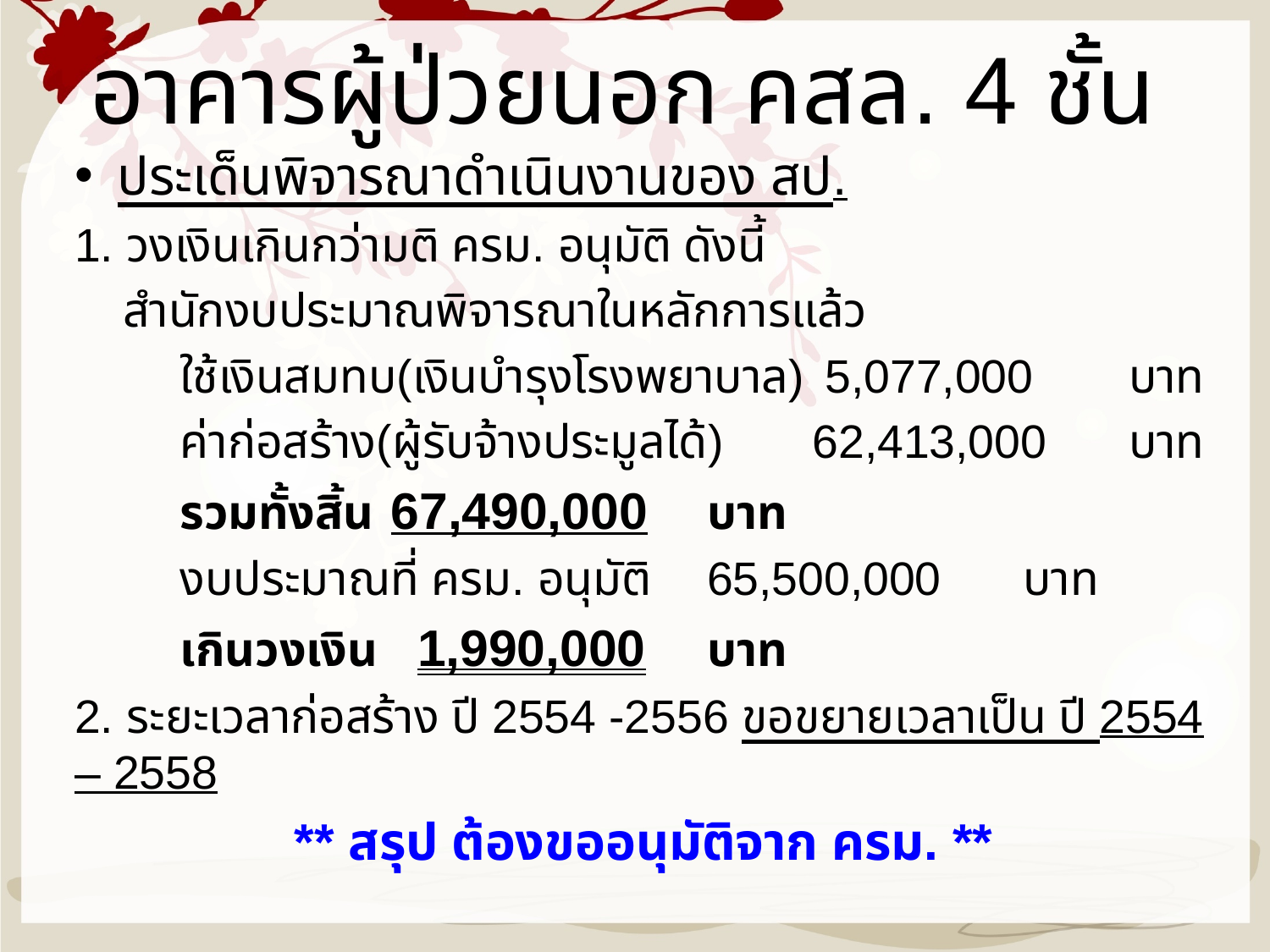

# อาคารผู้ป่วยนอก คสล. 4 ชั้น
ประเด็นพิจารณาดำเนินงานของ สป.
1. วงเงินเกินกว่ามติ ครม. อนุมัติ ดังนี้
    สำนักงบประมาณพิจารณาในหลักการแล้ว
	ใช้เงินสมทบ(เงินบำรุงโรงพยาบาล)	 5,077,000	บาท
	ค่าก่อสร้าง(ผู้รับจ้างประมูลได้)		62,413,000	บาท
			รวมทั้งสิ้น		67,490,000	บาท
	งบประมาณที่ ครม. อนุมัติ 		65,500,000	บาท
 			เกินวงเงิน 		  1,990,000	บาท
2. ระยะเวลาก่อสร้าง ปี 2554 -2556 ขอขยายเวลาเป็น ปี 2554 – 2558
** สรุป ต้องขออนุมัติจาก ครม. **